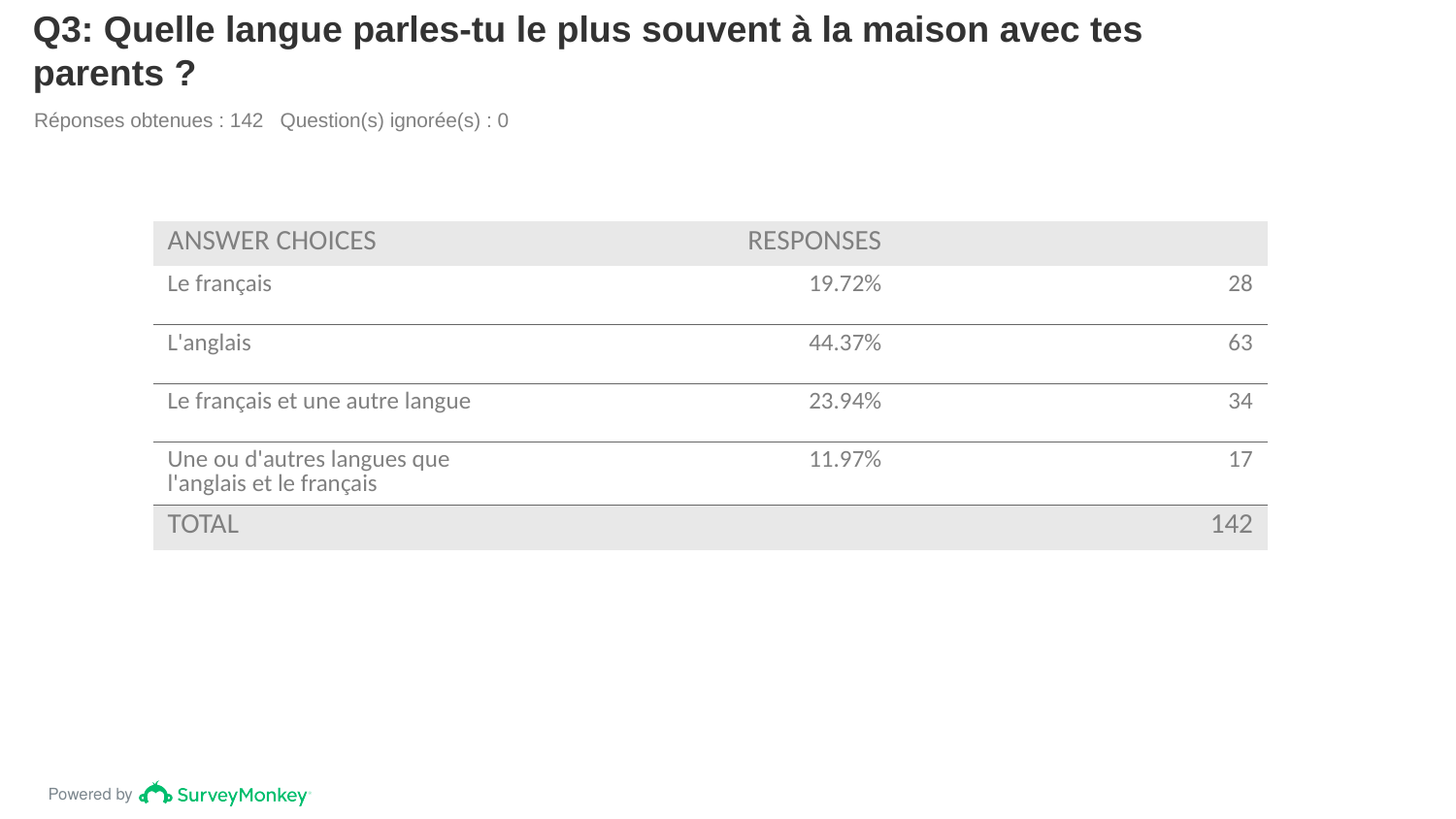

# Q3: Quelle langue parles-tu le plus souvent à la maison avec tes parents ?
Réponses obtenues : 142   Question(s) ignorée(s) : 0
| ANSWER CHOICES | RESPONSES |  |
| --- | --- | --- |
| Le français | 19.72% | 28 |
| L'anglais | 44.37% | 63 |
| Le français et une autre langue | 23.94% | 34 |
| Une ou d'autres langues que l'anglais et le français | 11.97% | 17 |
| TOTAL |  | 142 |